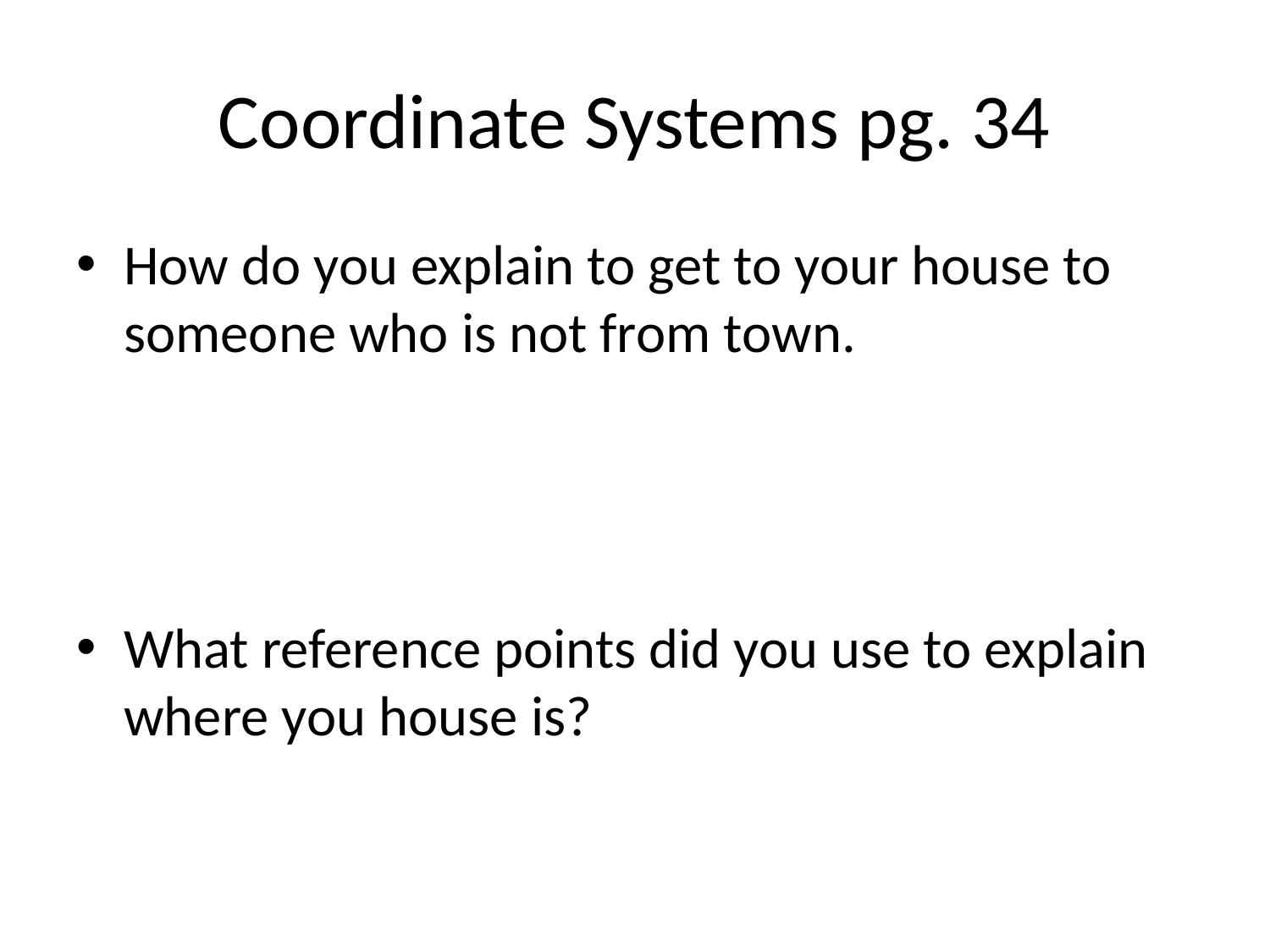

# Coordinate Systems pg. 34
How do you explain to get to your house to someone who is not from town.

What reference points did you use to explain where you house is?